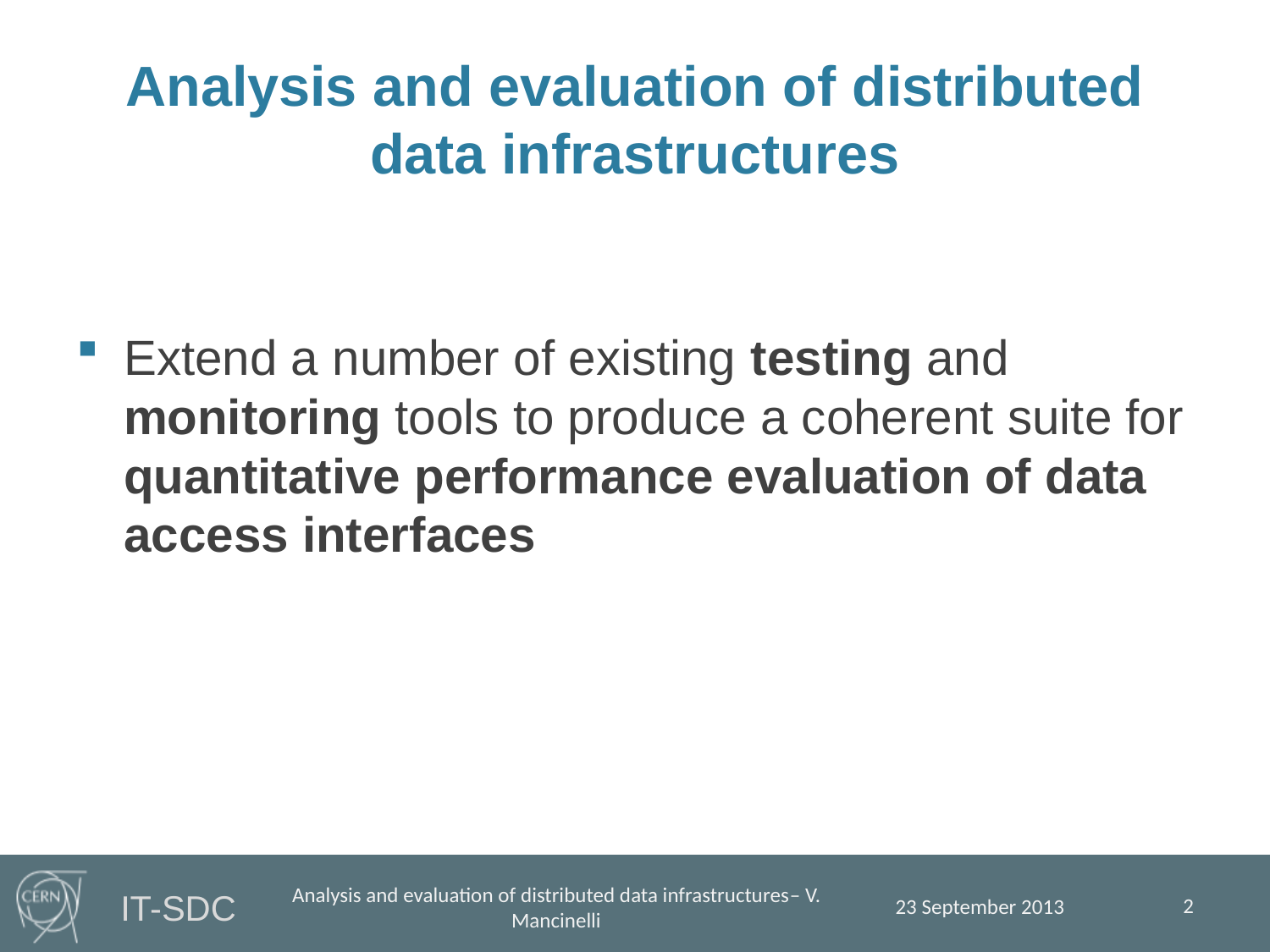

# Analysis and evaluation of distributed data infrastructures

Extend a number of existing testing and monitoring tools to produce a coherent suite for quantitative performance evaluation of data access interfaces
2
23 September 2013
Analysis and evaluation of distributed data infrastructures– V. Mancinelli